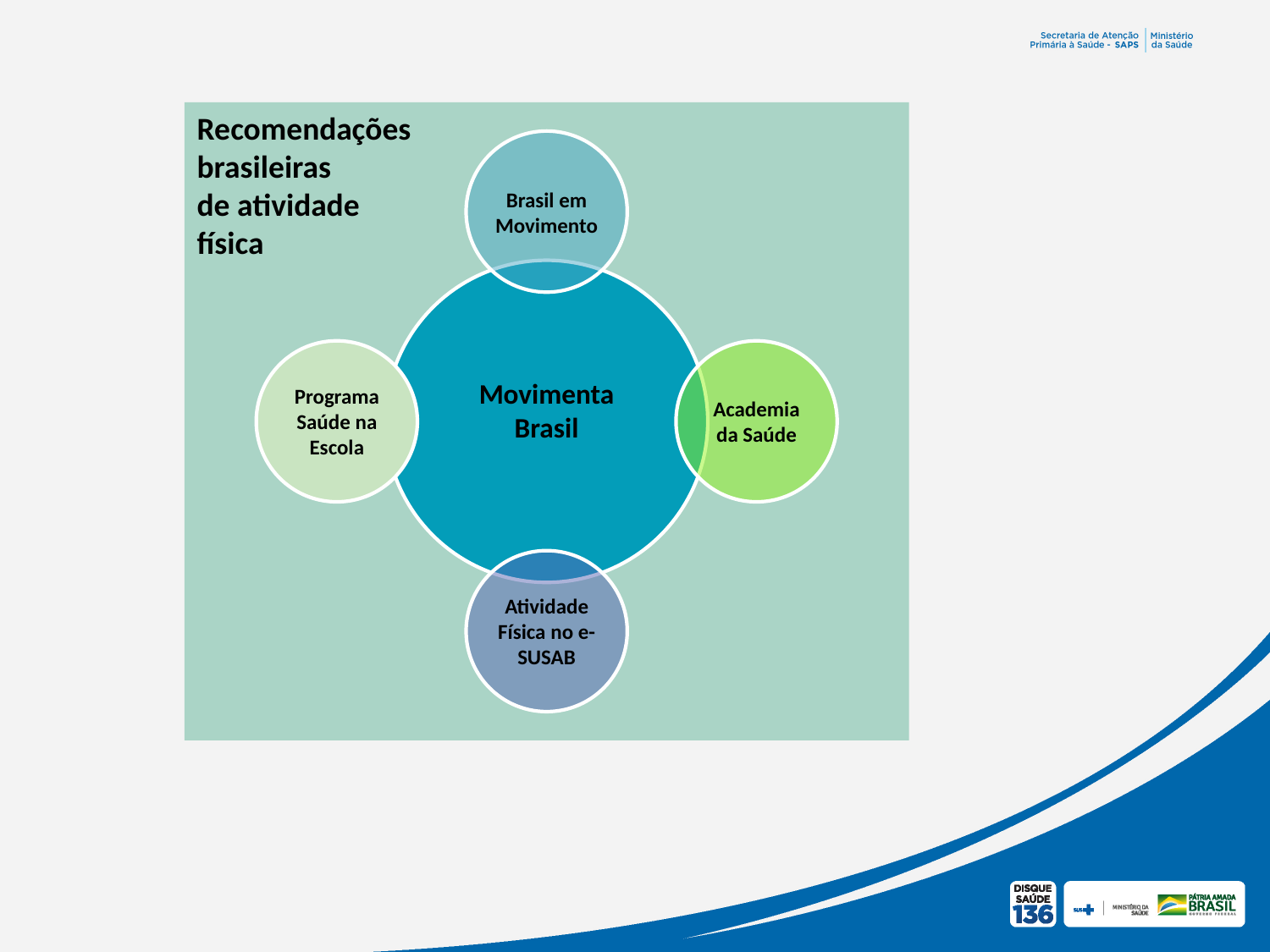

Recomendações brasileiras
de atividade física

Brasil em Movimento

Movimenta
Brasil

Programa Saúde na Escola
Academia da Saúde

Atividade Física no e-SUSAB